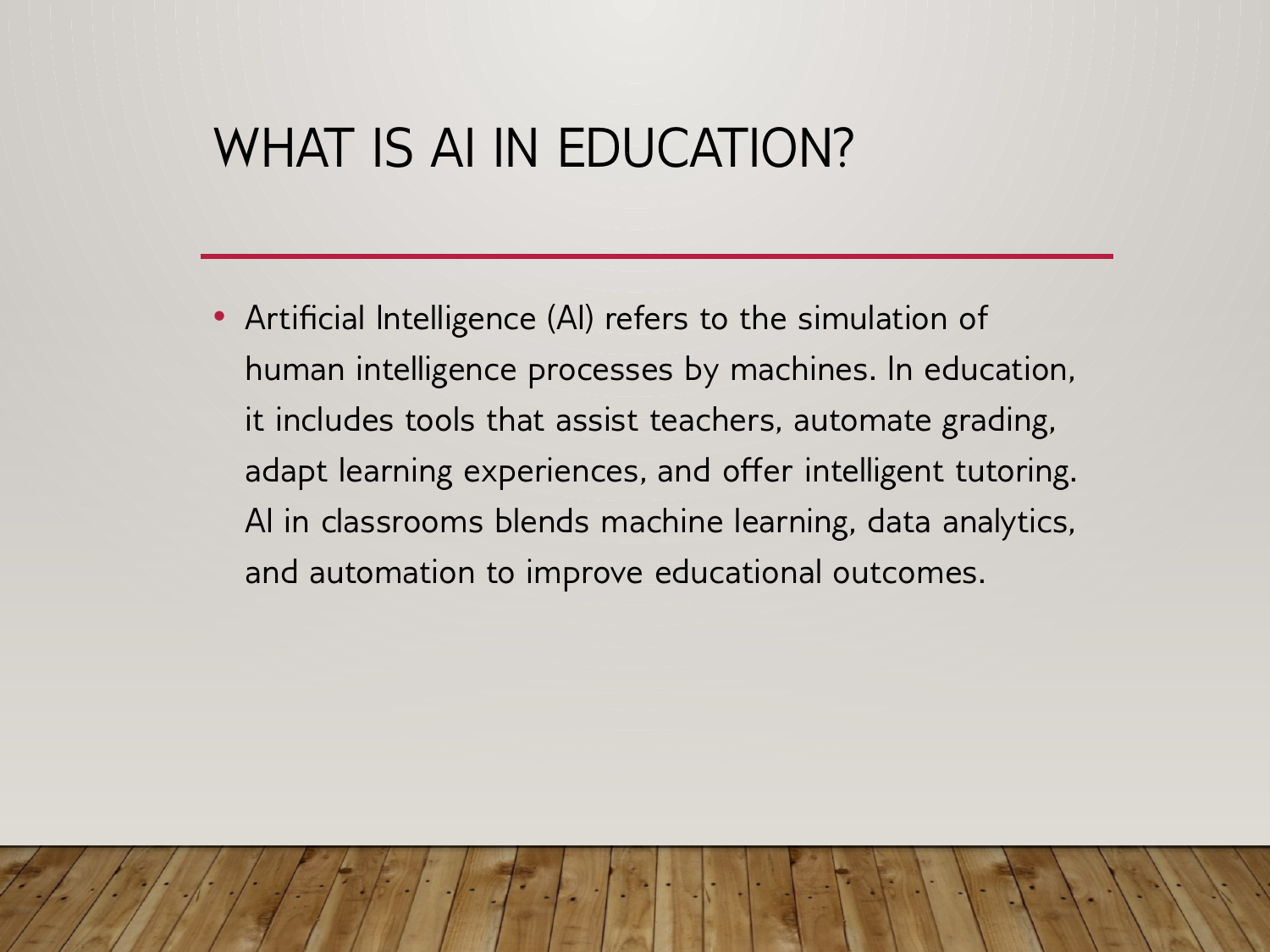

# What is AI in Education?
Artificial Intelligence (AI) refers to the simulation of human intelligence processes by machines. In education, it includes tools that assist teachers, automate grading, adapt learning experiences, and offer intelligent tutoring. AI in classrooms blends machine learning, data analytics, and automation to improve educational outcomes.